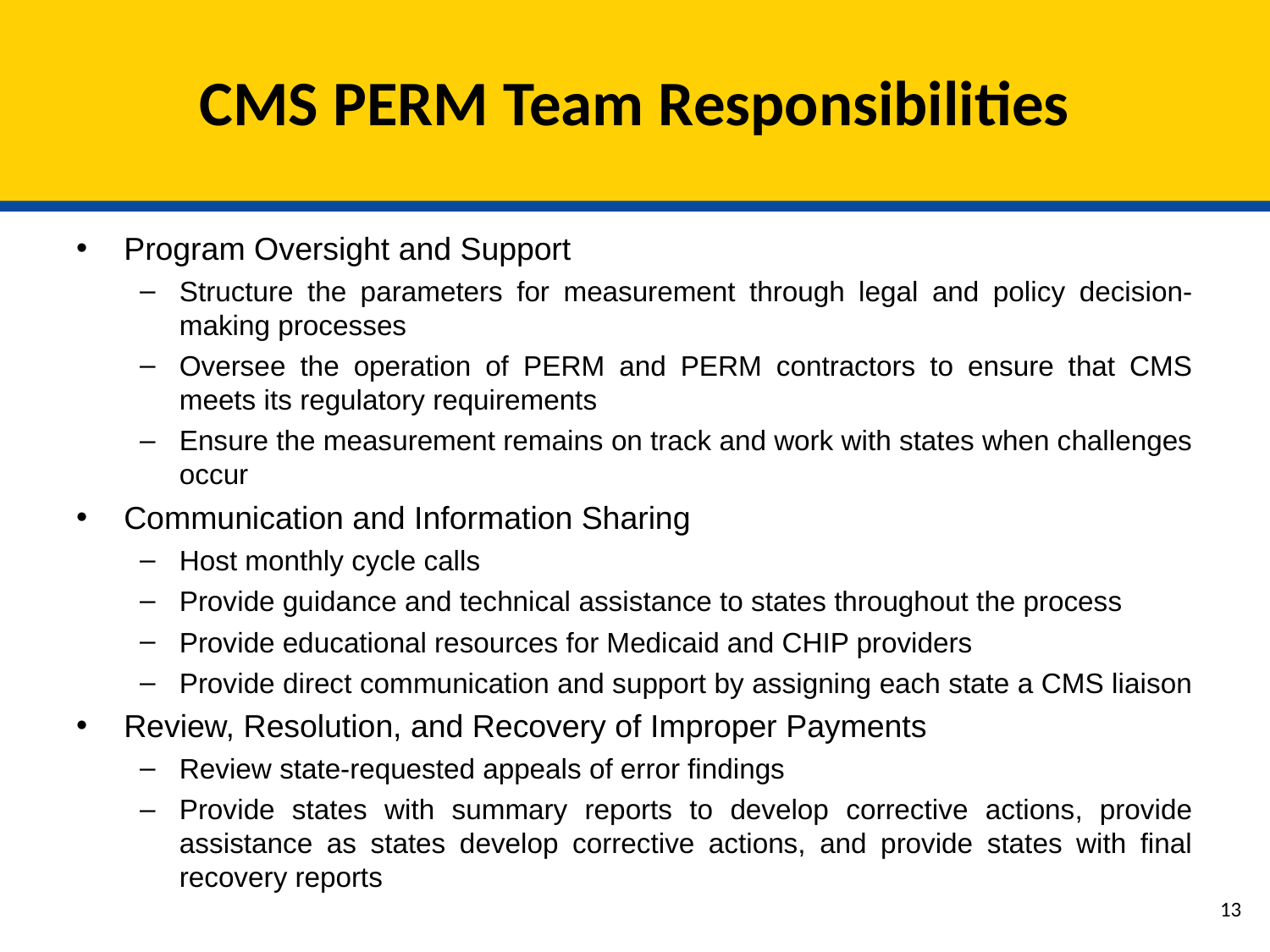

# CMS PERM Team Responsibilities
Program Oversight and Support
Structure the parameters for measurement through legal and policy decision-making processes
Oversee the operation of PERM and PERM contractors to ensure that CMS meets its regulatory requirements
Ensure the measurement remains on track and work with states when challenges occur
Communication and Information Sharing
Host monthly cycle calls
Provide guidance and technical assistance to states throughout the process
Provide educational resources for Medicaid and CHIP providers
Provide direct communication and support by assigning each state a CMS liaison
Review, Resolution, and Recovery of Improper Payments
Review state-requested appeals of error findings
Provide states with summary reports to develop corrective actions, provide assistance as states develop corrective actions, and provide states with final recovery reports
13